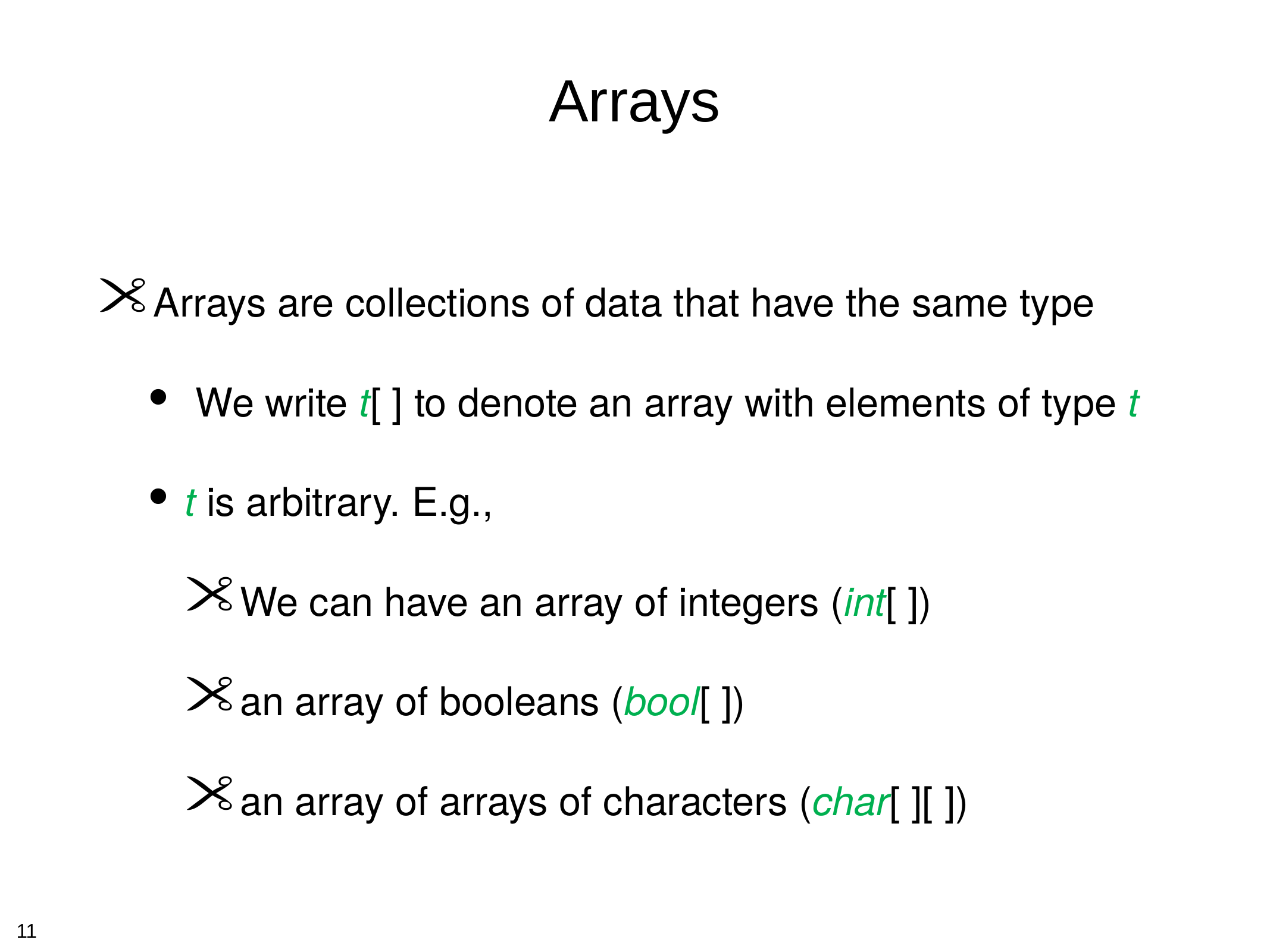

# Arrays
Arrays are collections of data that have the same type
 We write t[ ] to denote an array with elements of type t
t is arbitrary. E.g.,
We can have an array of integers (int[ ])
an array of booleans (bool[ ])
an array of arrays of characters (char[ ][ ])
11